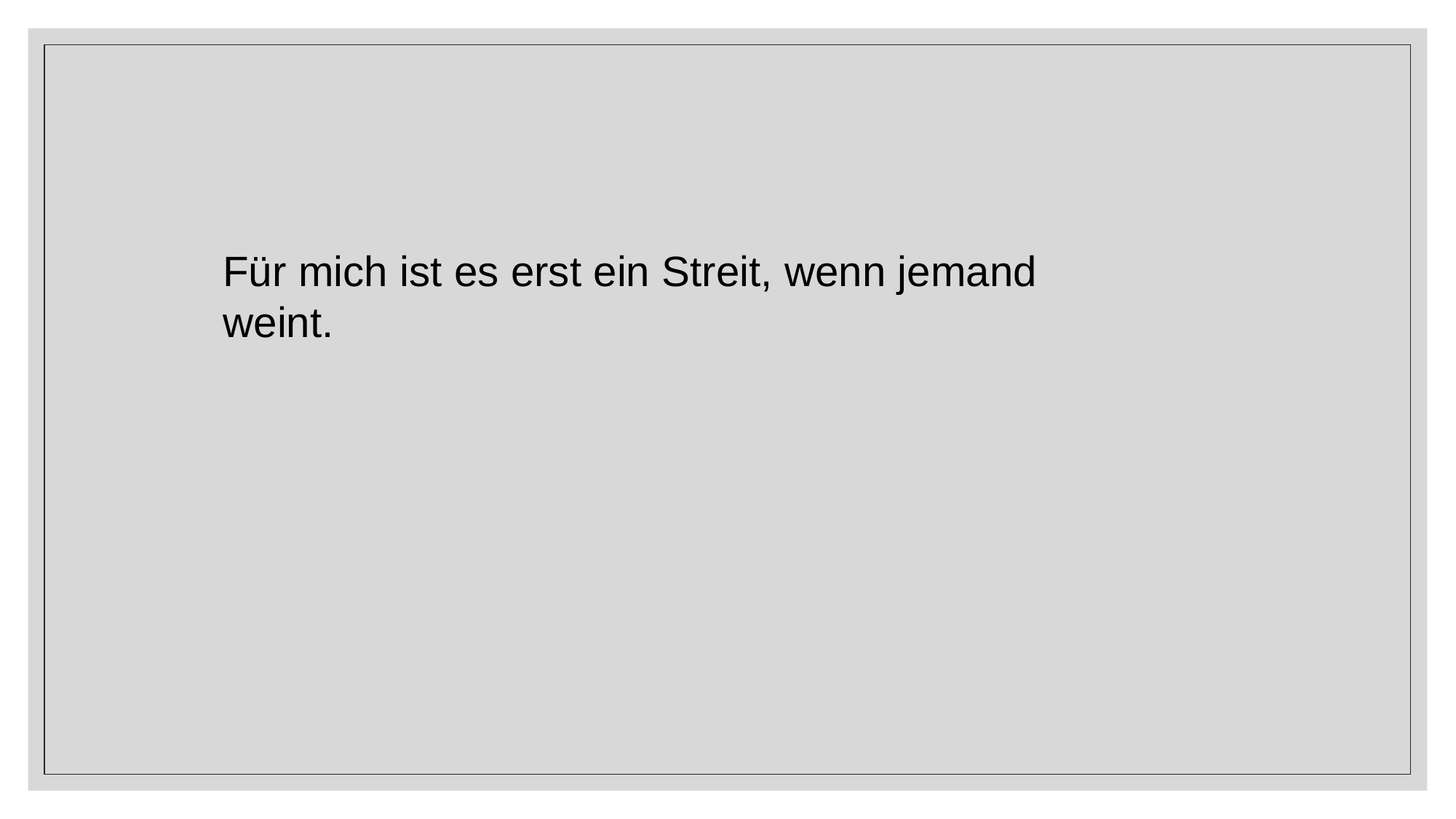

Für mich ist es erst ein Streit, wenn jemand weint.